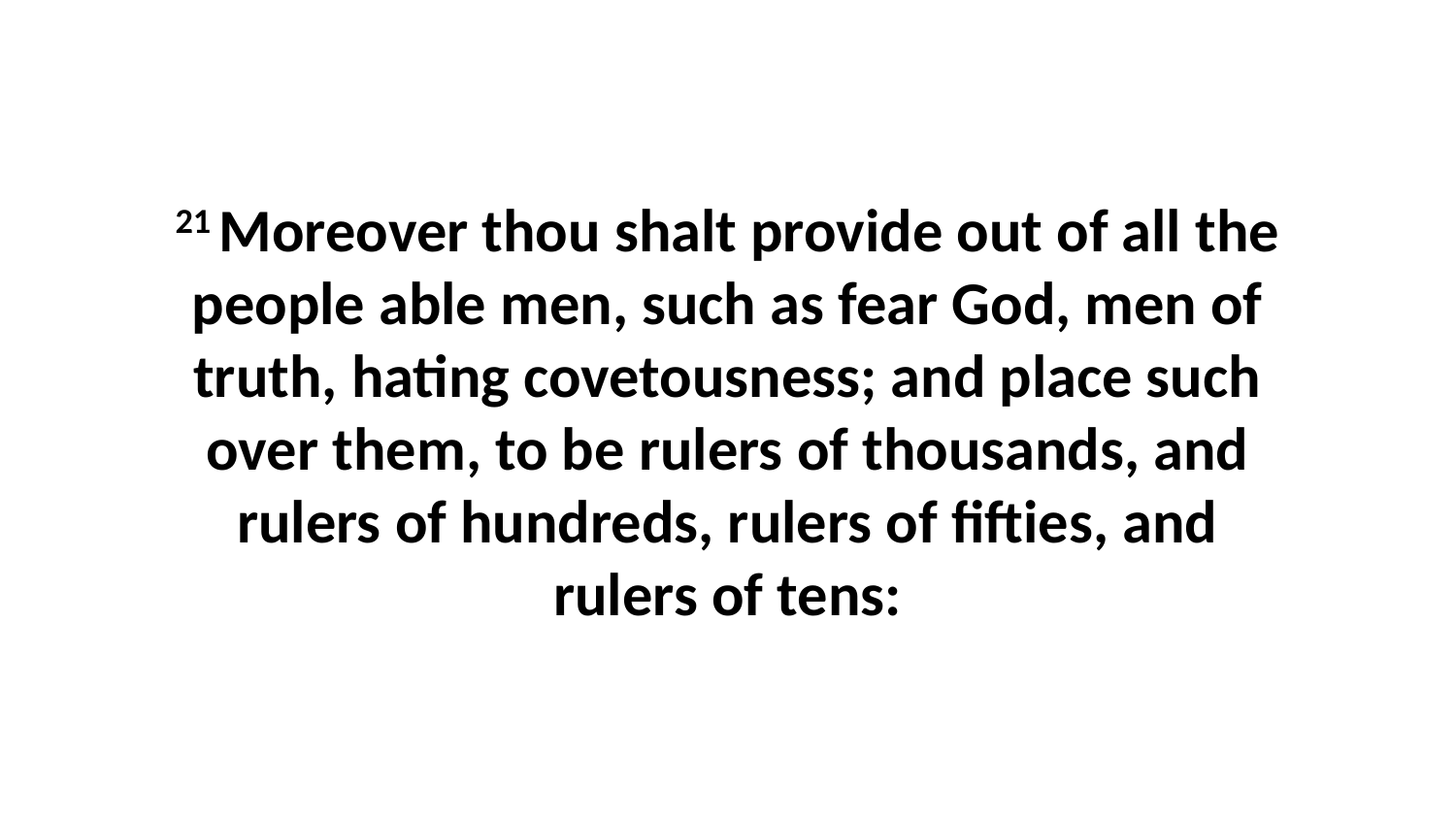

21 Moreover thou shalt provide out of all the people able men, such as fear God, men of truth, hating covetousness; and place such over them, to be rulers of thousands, and rulers of hundreds, rulers of fifties, and rulers of tens: